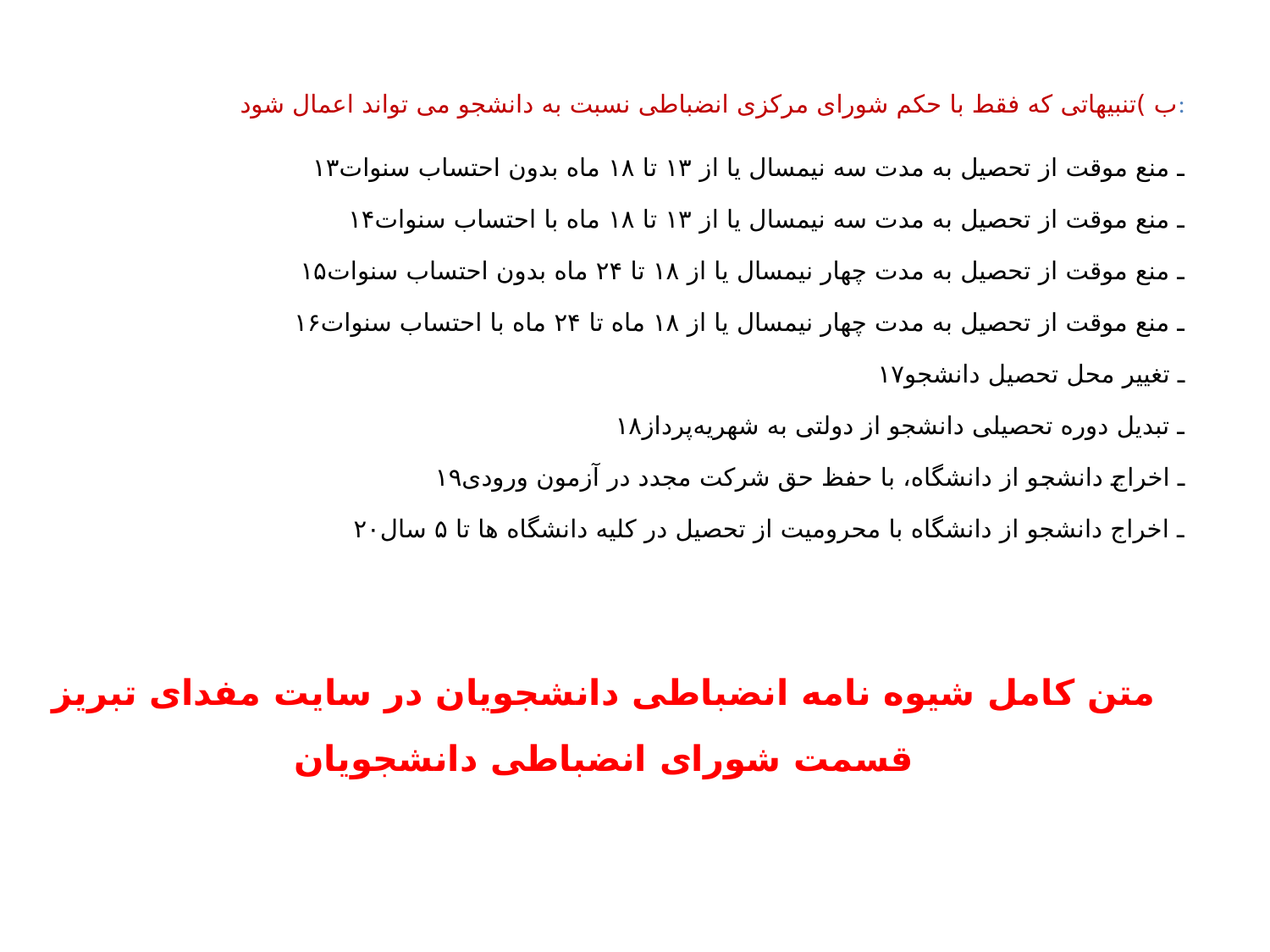

17-تغییر محل تحصیل دانشجو (همراه باتغییررشته تحصیلی درصورت لزوم)

.
ب )تنبیهاتی که فقط با حکم شورای مرکزی انضباطی نسبت به دانشجو می تواند اعمال شود:

۱۳ـ منع موقت از تحصیل به مدت سه نیمسال یا از ۱۳ تا ۱۸ ماه بدون احتساب سنوات
۱۴ـ منع موقت از تحصیل به مدت سه نیمسال یا از ۱۳ تا ۱۸ ماه با احتساب سنوات
۱۵ـ منع موقت از تحصیل به مدت چهار نیمسال یا از ۱۸ تا ۲۴ ماه بدون احتساب سنوات
۱۶ـ منع موقت از تحصیل به مدت چهار نیمسال یا از ۱۸ ماه تا ۲۴ ماه با احتساب سنوات
۱۷ـ تغییر محل تحصیل دانشجو
۱۸ـ تبدیل دوره تحصیلی دانشجو از دولتی به شهریه‌پرداز
۱۹ـ اخراج دانشجو از دانشگاه، با حفظ حق شرکت مجدد در آزمون ورودی
۲۰ـ اخراج دانشجو از دانشگاه با محرومیت از تحصیل در کلیه دانشگاه‌ ها تا ۵ سال

متن کامل شیوه نامه انضباطی دانشجویان در سایت مفدای تبریز
قسمت شورای انضباطی دانشجویان